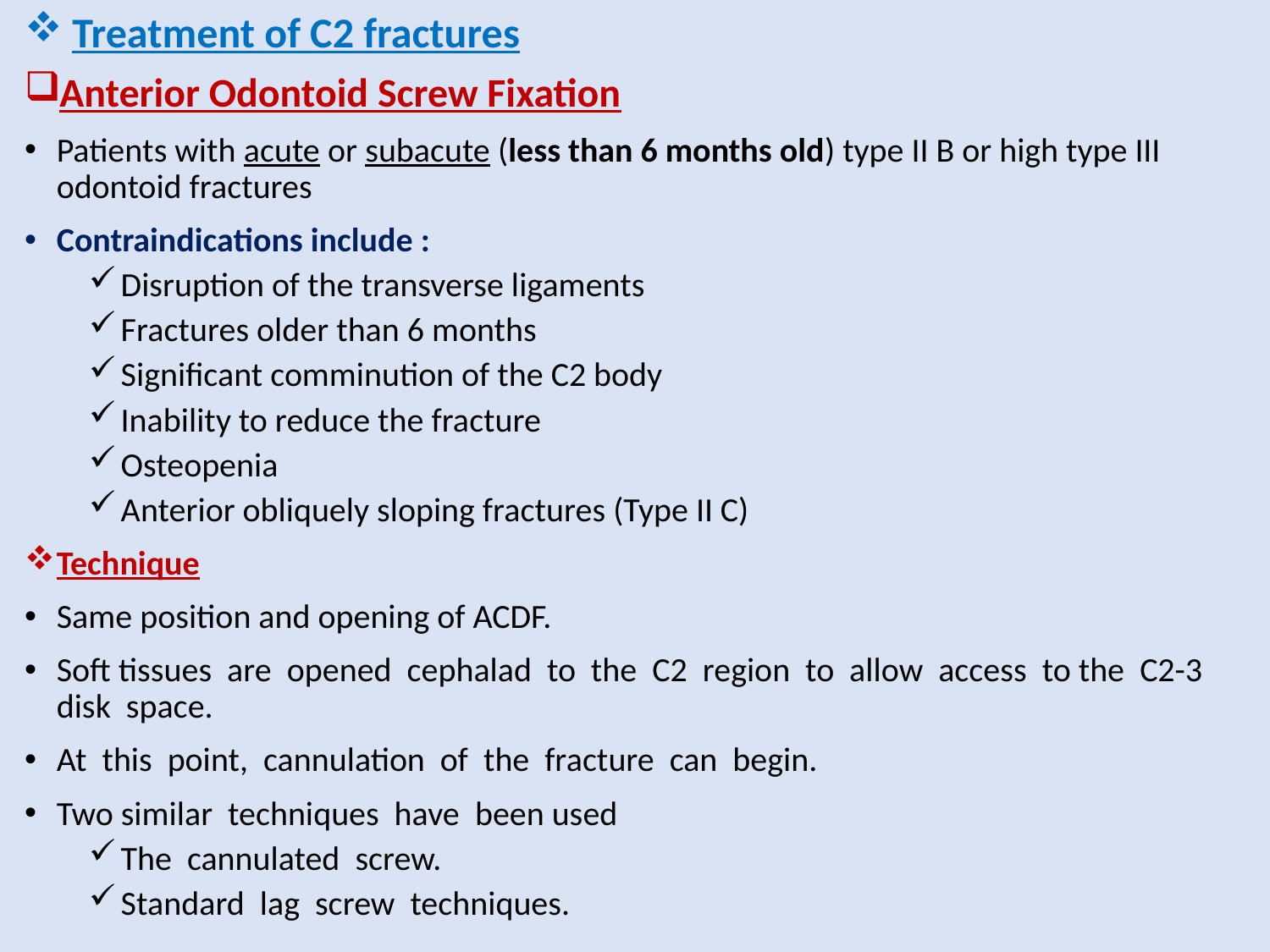

# Treatment of C2 fractures
Anterior Odontoid Screw Fixation
Patients with acute or subacute (less than 6 months old) type II B or high type III odontoid fractures
Contraindications include :
Disruption of the transverse ligaments
Fractures older than 6 months
Significant comminution of the C2 body
Inability to reduce the fracture
Osteopenia
Anterior obliquely sloping fractures (Type II C)
Technique
Same position and opening of ACDF.
Soft tissues  are  opened  cephalad  to  the  C2  region  to  allow  access  to the  C2-3  disk  space.
At  this  point,  cannulation  of  the  fracture  can  begin.
Two similar  techniques  have  been used
The  cannulated  screw.
Standard  lag  screw  techniques.